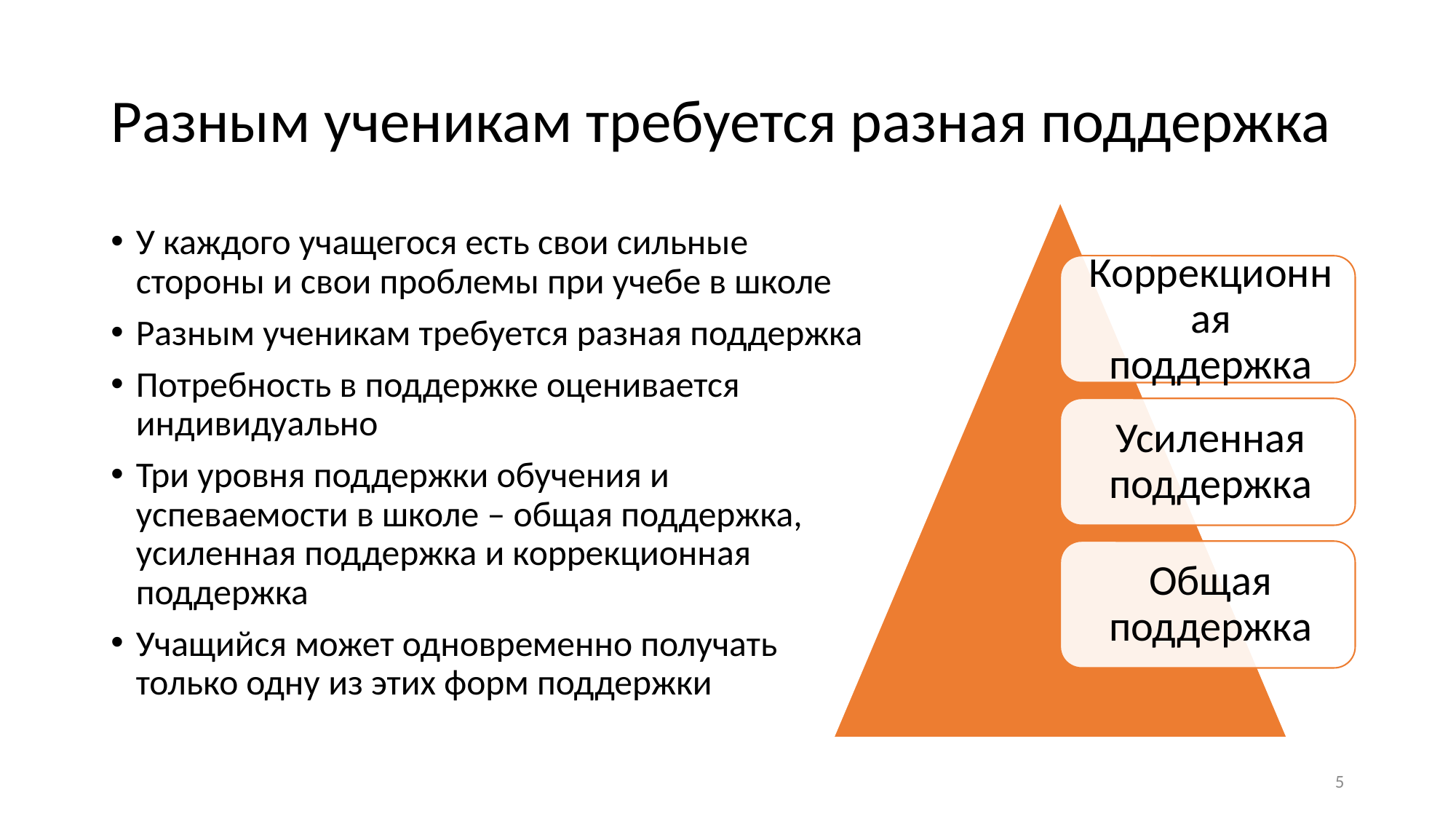

# Разным ученикам требуется разная поддержка
Коррекционная поддержка
Усиленная поддержка
Общая поддержка
У каждого учащегося есть свои сильные стороны и свои проблемы при учебе в школе
Разным ученикам требуется разная поддержка
Потребность в поддержке оценивается индивидуально
Три уровня поддержки обучения и успеваемости в школе – общая поддержка, усиленная поддержка и коррекционная поддержка
Учащийся может одновременно получать только одну из этих форм поддержки
5